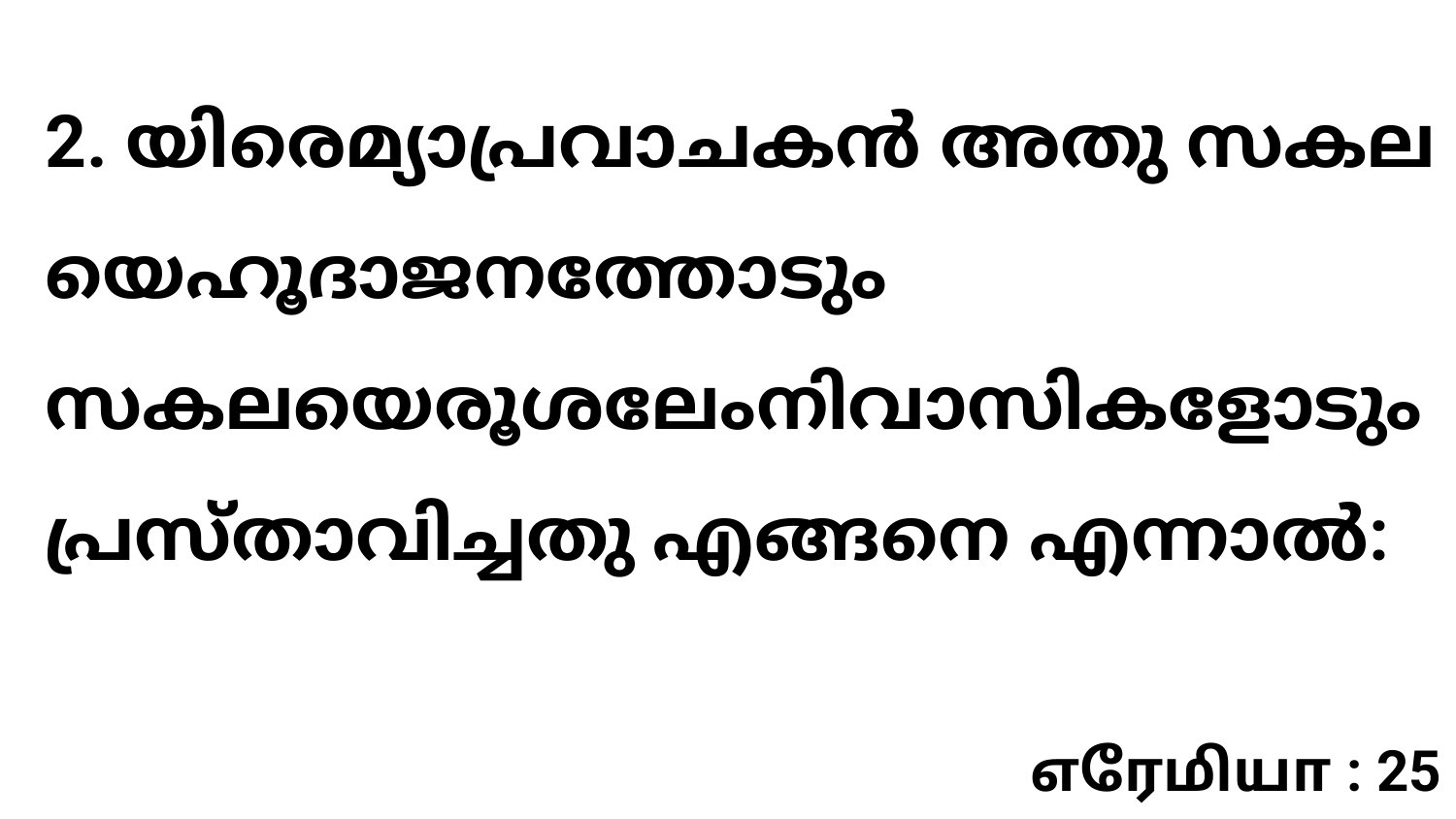

2. യിരെമ്യാപ്രവാചകൻ അതു സകല യെഹൂദാജനത്തോടും സകലയെരൂശലേംനിവാസികളോടും പ്രസ്താവിച്ചതു എങ്ങനെ എന്നാൽ:
எரேமியா : 25